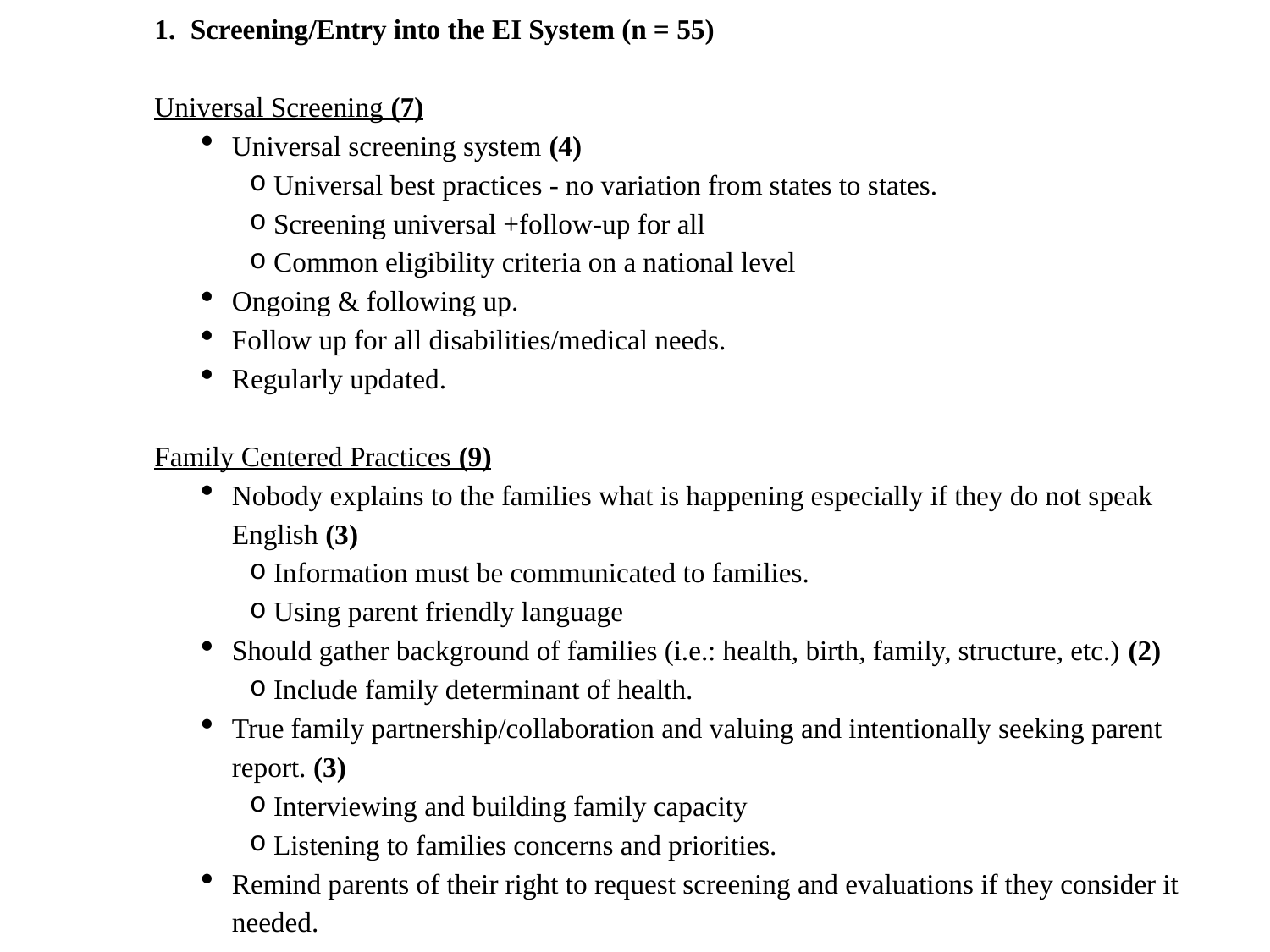

Screening/Entry into the EI System (n = 55)

Universal Screening (7)
Universal screening system (4)
Universal best practices - no variation from states to states.
Screening universal +follow-up for all
Common eligibility criteria on a national level
Ongoing & following up.
Follow up for all disabilities/medical needs.
Regularly updated.

Family Centered Practices (9)
Nobody explains to the families what is happening especially if they do not speak English (3)
Information must be communicated to families.
Using parent friendly language
Should gather background of families (i.e.: health, birth, family, structure, etc.) (2)
Include family determinant of health.
True family partnership/collaboration and valuing and intentionally seeking parent report. (3)
Interviewing and building family capacity
Listening to families concerns and priorities.
Remind parents of their right to request screening and evaluations if they consider it needed.